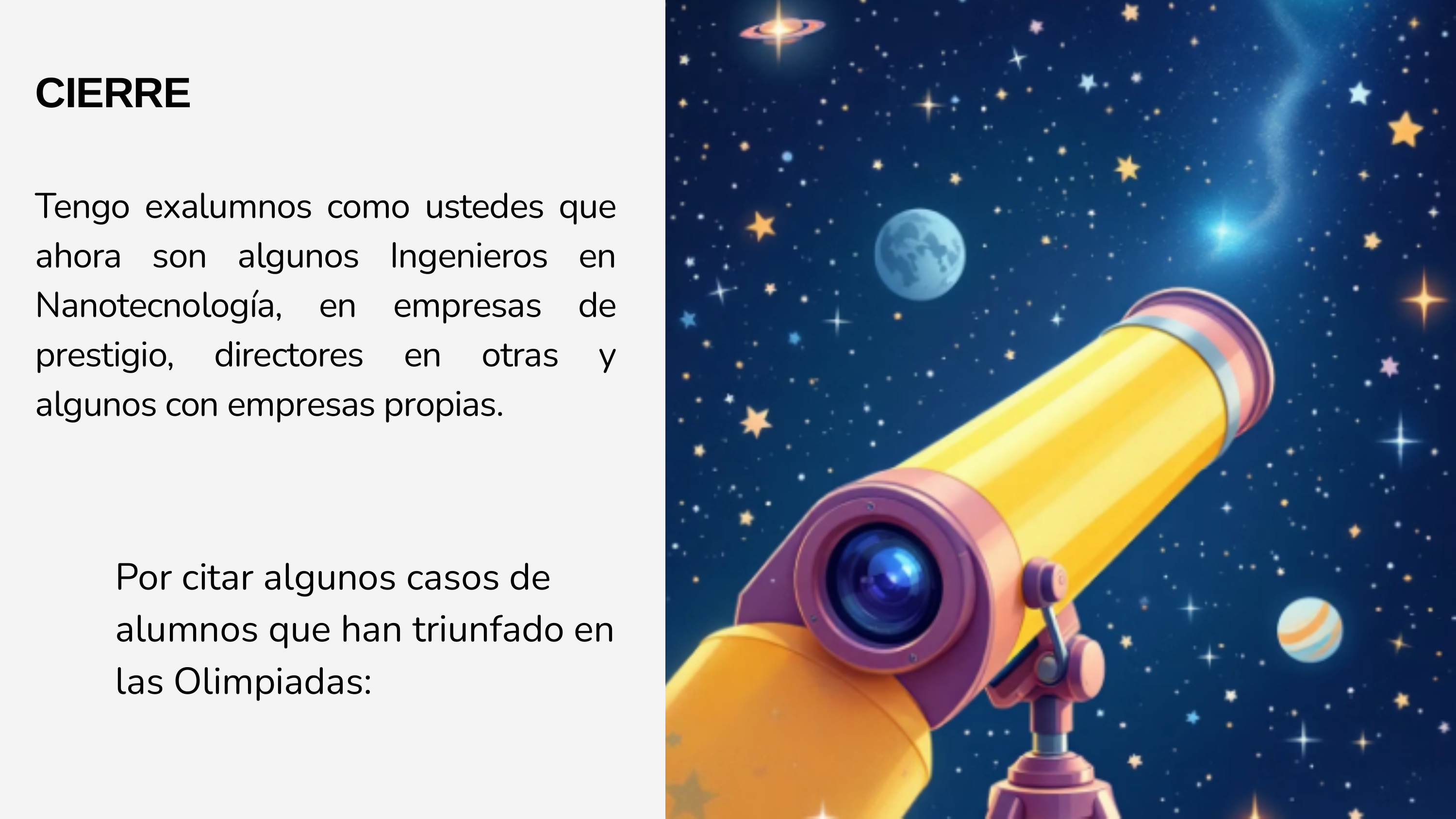

CIERRE

Tengo exalumnos como ustedes que ahora son algunos Ingenieros en Nanotecnología, en empresas de prestigio, directores en otras y algunos con empresas propias.

Por citar algunos casos de alumnos que han triunfado en las Olimpiadas: